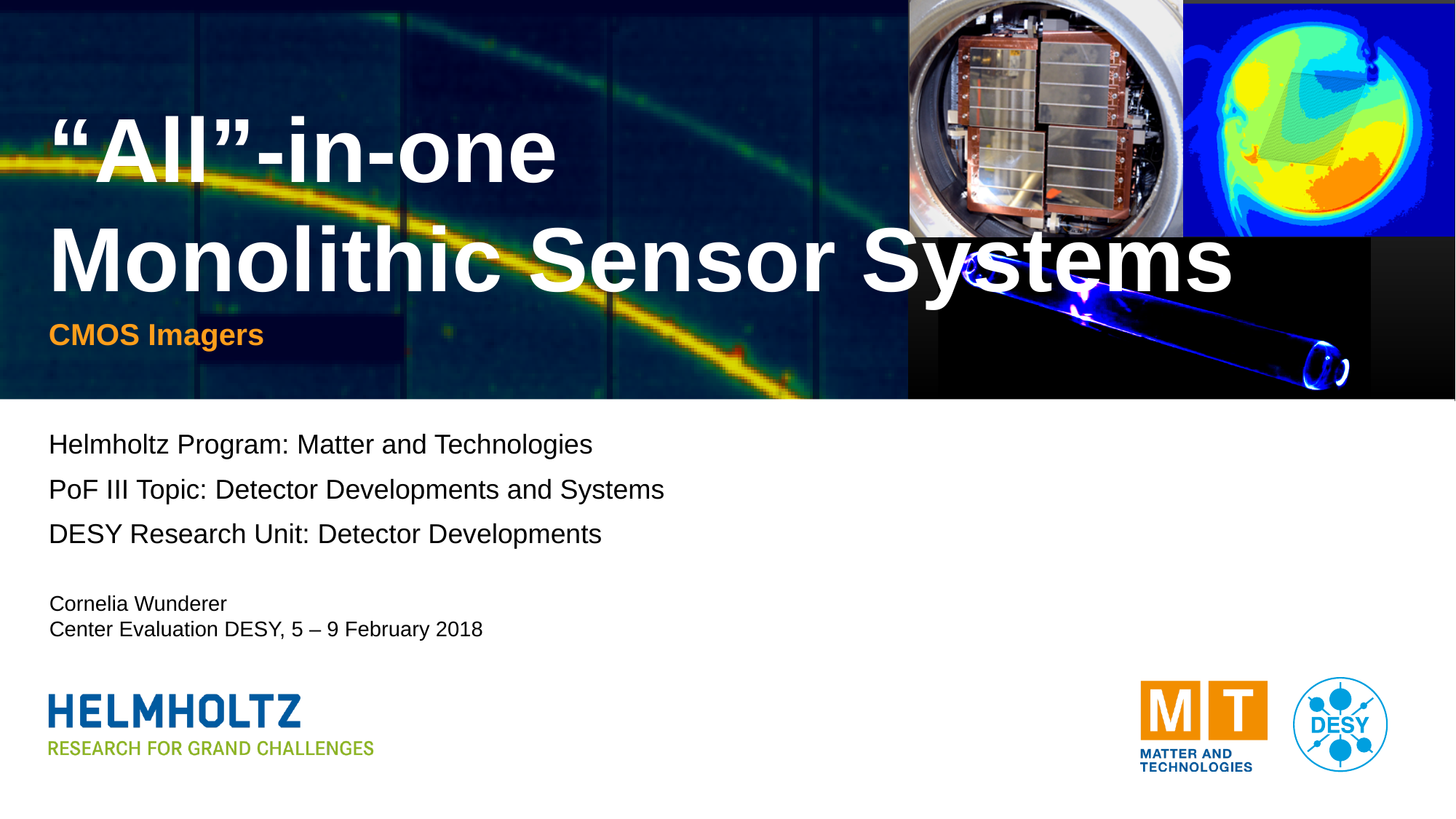

# “All”-in-one Monolithic Sensor Systems
CMOS Imagers

Helmholtz Program: Matter and Technologies
PoF III Topic: Detector Developments and Systems
DESY Research Unit: Detector Developments
Cornelia Wunderer
Center Evaluation DESY, 5 – 9 February 2018